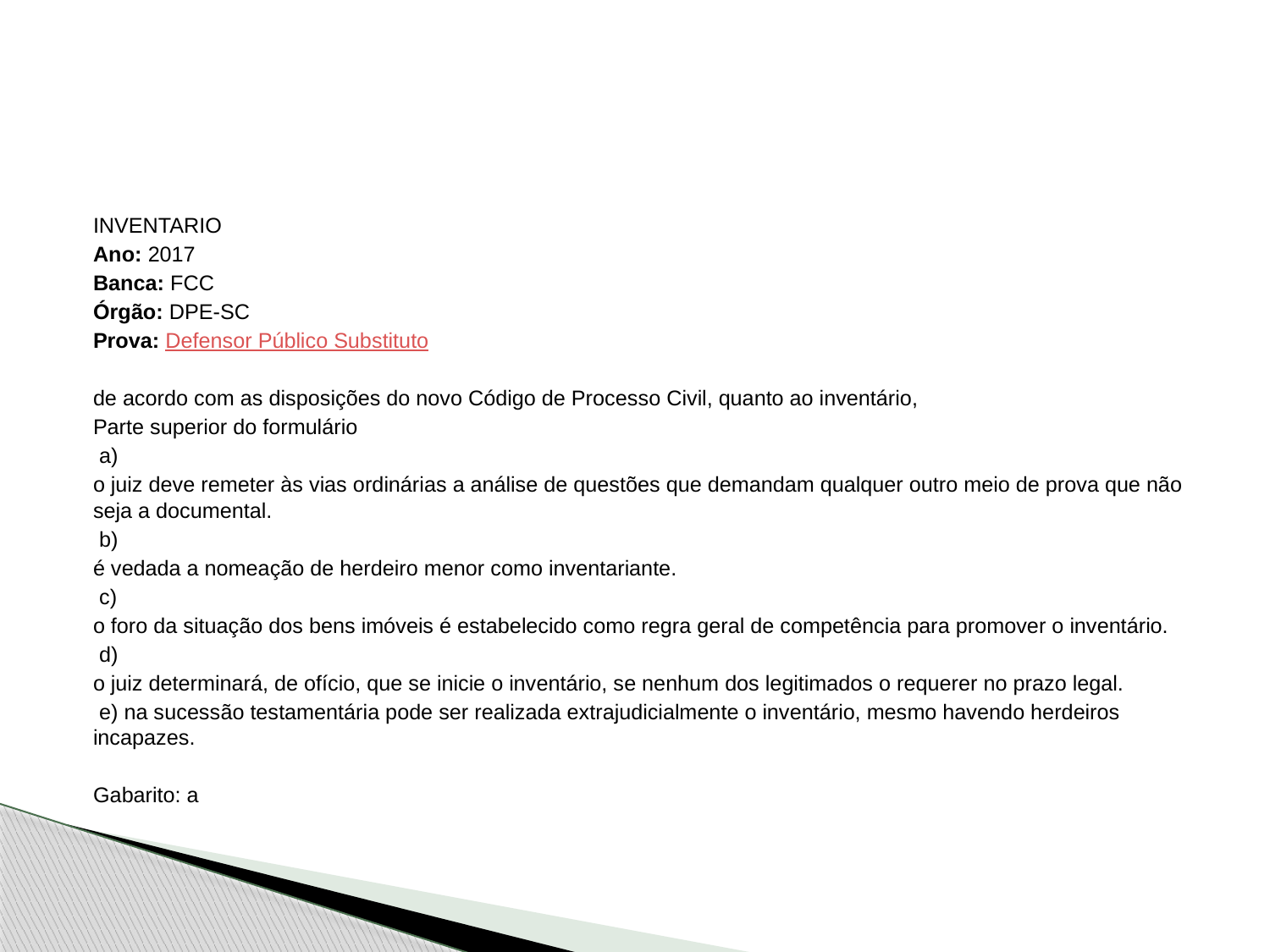

#
INVENTARIO
Ano: 2017
Banca: FCC
Órgão: DPE-SC
Prova: Defensor Público Substituto

de acordo com as disposições do novo Código de Processo Civil, quanto ao inventário,
Parte superior do formulário
 a)
o juiz deve remeter às vias ordinárias a análise de questões que demandam qualquer outro meio de prova que não seja a documental.
 b)
é vedada a nomeação de herdeiro menor como inventariante.
 c)
o foro da situação dos bens imóveis é estabelecido como regra geral de competência para promover o inventário.
 d)
o juiz determinará, de ofício, que se inicie o inventário, se nenhum dos legitimados o requerer no prazo legal.
 e) na sucessão testamentária pode ser realizada extrajudicialmente o inventário, mesmo havendo herdeiros incapazes.

Gabarito: a